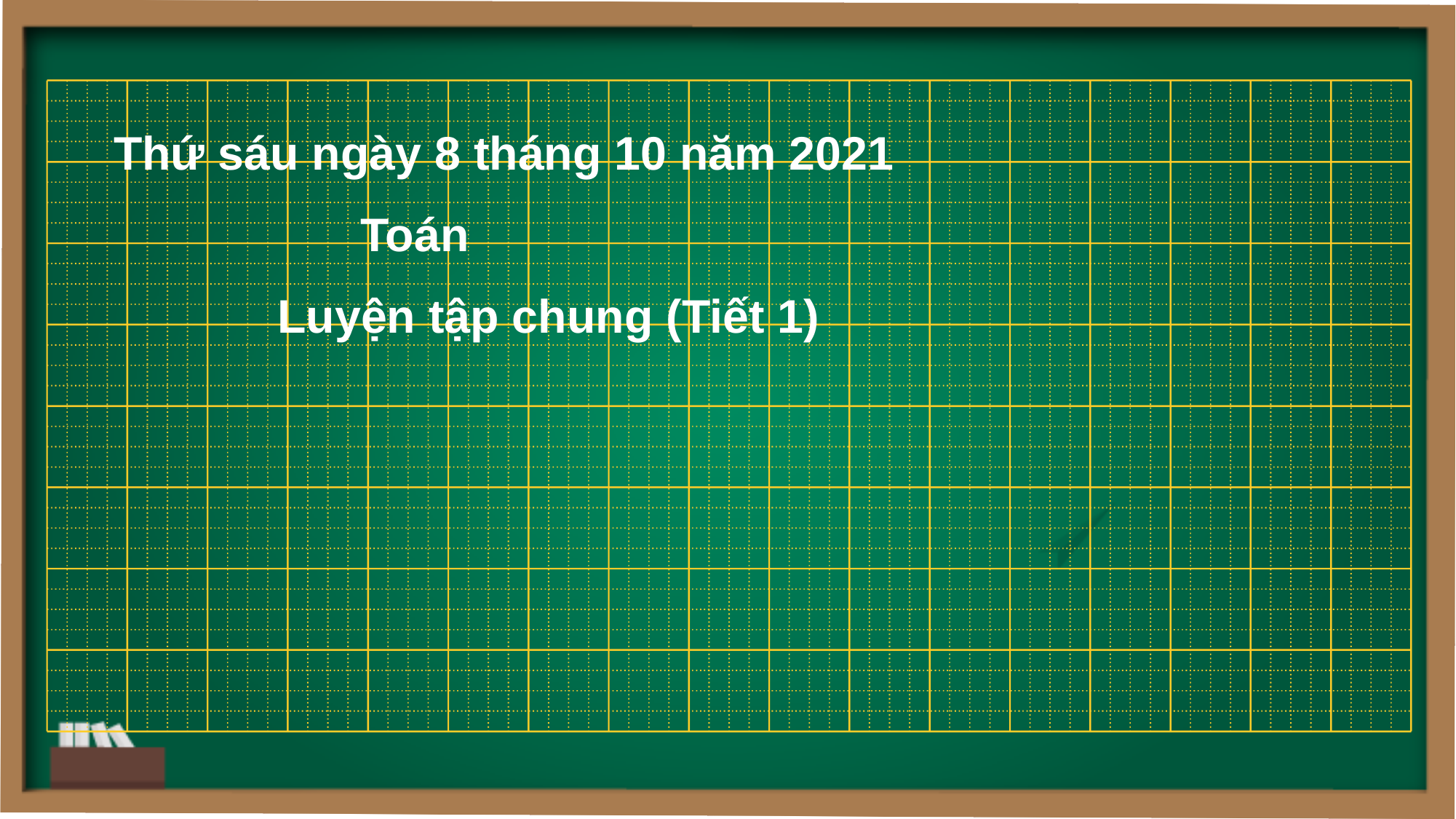

Thứ sáu ngày 8 tháng 10 năm 2021
Toán
Luyện tập chung (Tiết 1)